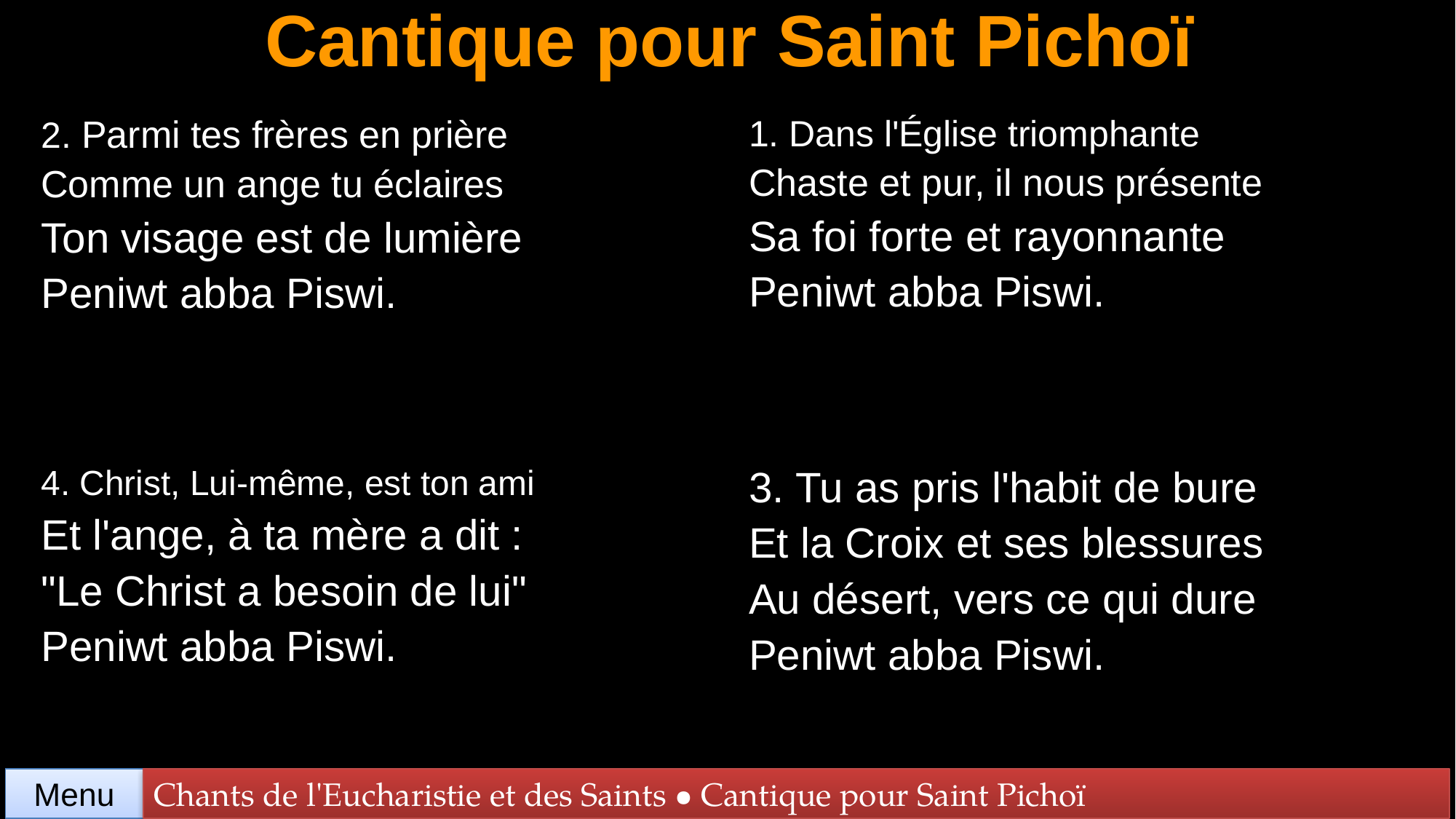

# Cantique pour Saint Pichoï
| 2. Parmi tes frères en prière Comme un ange tu éclaires Ton visage est de lumière Peniwt abba Piswi. | 1. Dans l'Église triomphante Chaste et pur, il nous présente Sa foi forte et rayonnante Peniwt abba Piswi. |
| --- | --- |
| 4. Christ, Lui-même, est ton ami Et l'ange, à ta mère a dit : "Le Christ a besoin de lui" Peniwt abba Piswi. | 3. Tu as pris l'habit de bure Et la Croix et ses blessures Au désert, vers ce qui dure Peniwt abba Piswi. |

Chants de l'Eucharistie et des Saints • Cantique pour Saint Pichoï
Menu